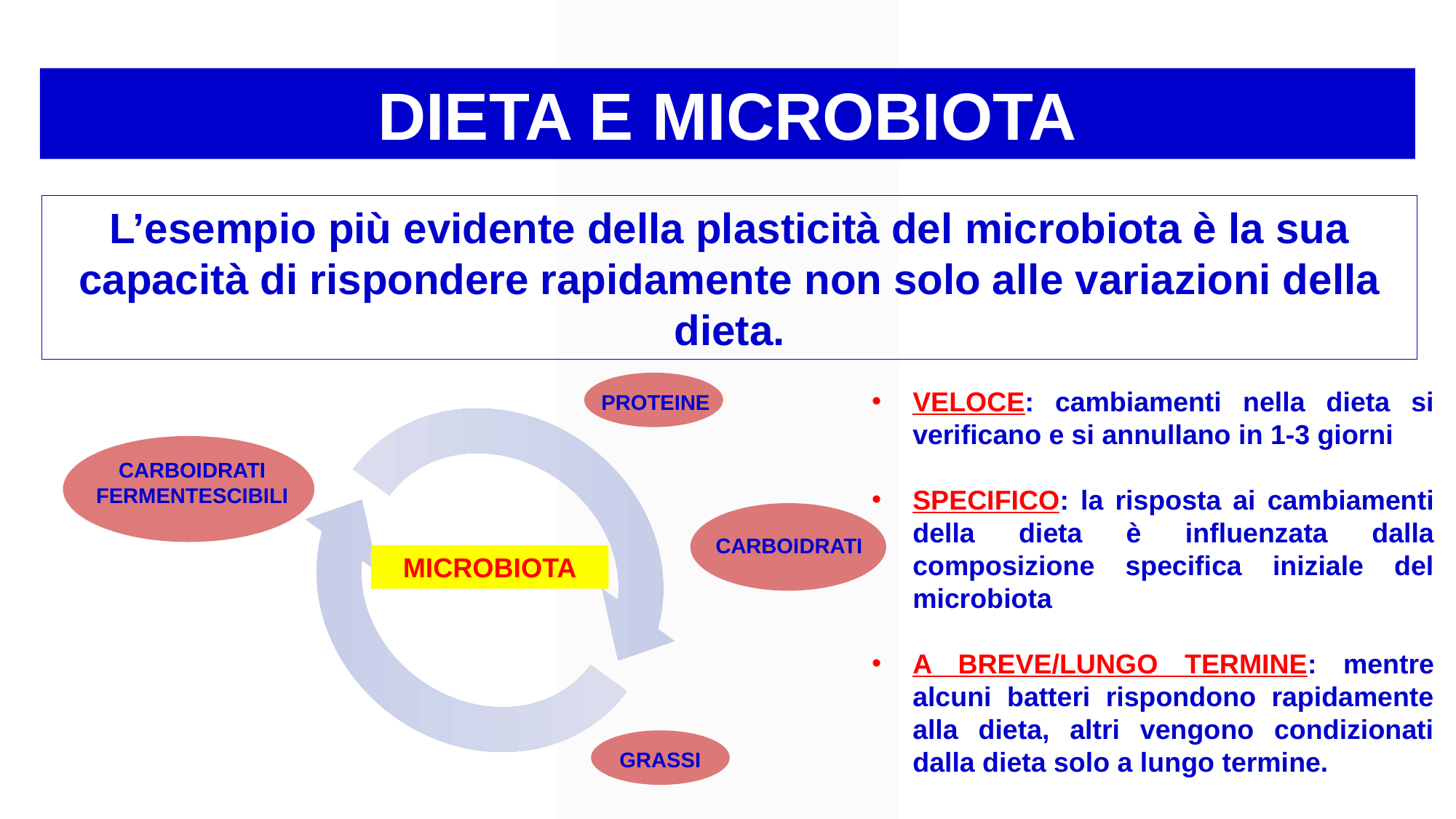

DIETA E MICROBIOTA
L’esempio più evidente della plasticità del microbiota è la sua capacità di rispondere rapidamente non solo alle variazioni della dieta.

VELOCE: cambiamenti nella dieta si verificano e si annullano in 1-3 giorni

SPECIFICO: la risposta ai cambiamenti della dieta è influenzata dalla composizione specifica iniziale del microbiota

A BREVE/LUNGO TERMINE: mentre alcuni batteri rispondono rapidamente alla dieta, altri vengono condizionati dalla dieta solo a lungo termine.

PROTEINE

CARBOIDRATI
FERMENTESCIBILI

CARBOIDRATI

GRASSI
MICROBIOTA